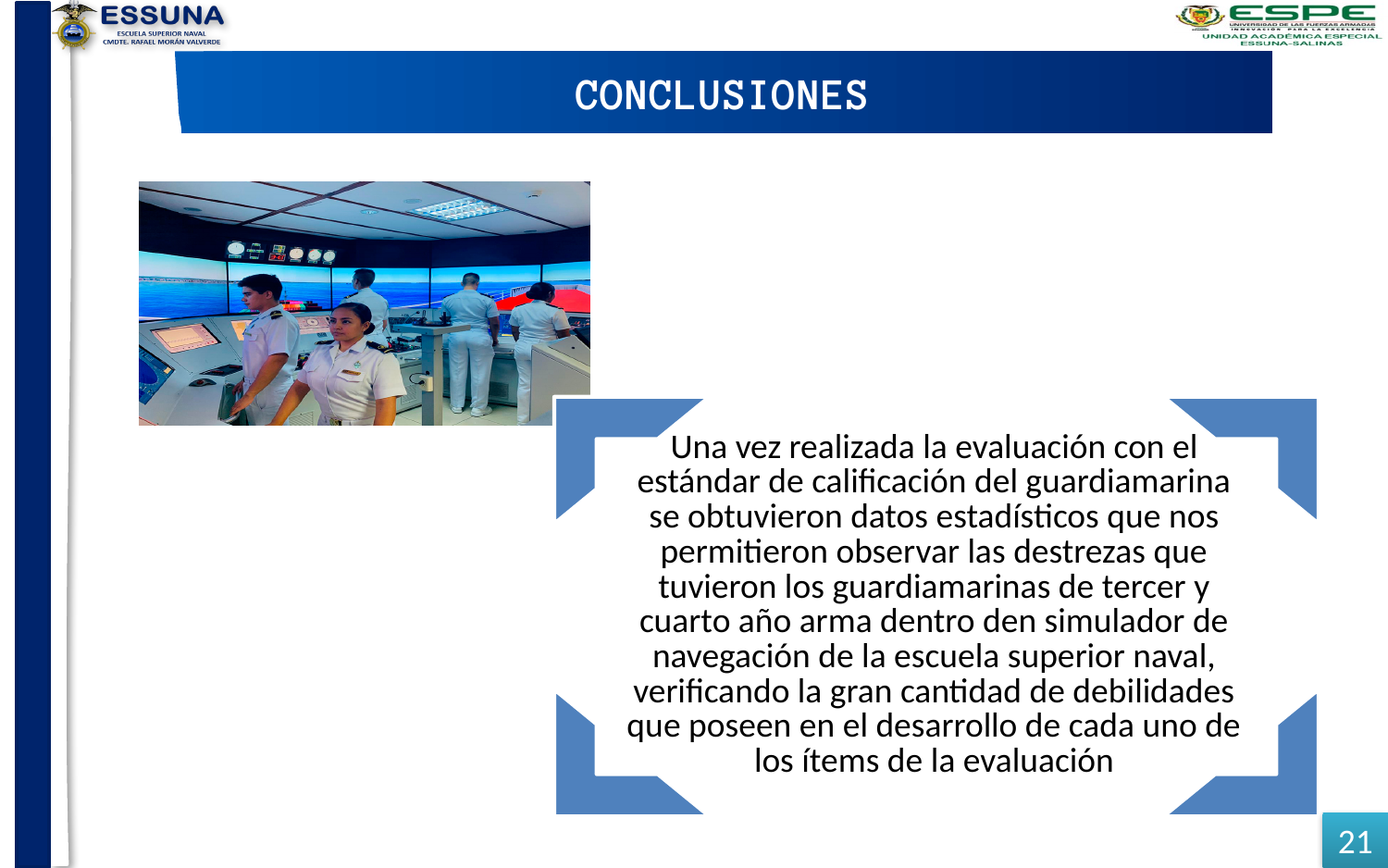

#
CONCLUSIONES
Una vez realizada la evaluación con el estándar de calificación del guardiamarina se obtuvieron datos estadísticos que nos permitieron observar las destrezas que tuvieron los guardiamarinas de tercer y cuarto año arma dentro den simulador de navegación de la escuela superior naval, verificando la gran cantidad de debilidades que poseen en el desarrollo de cada uno de los ítems de la evaluación
21